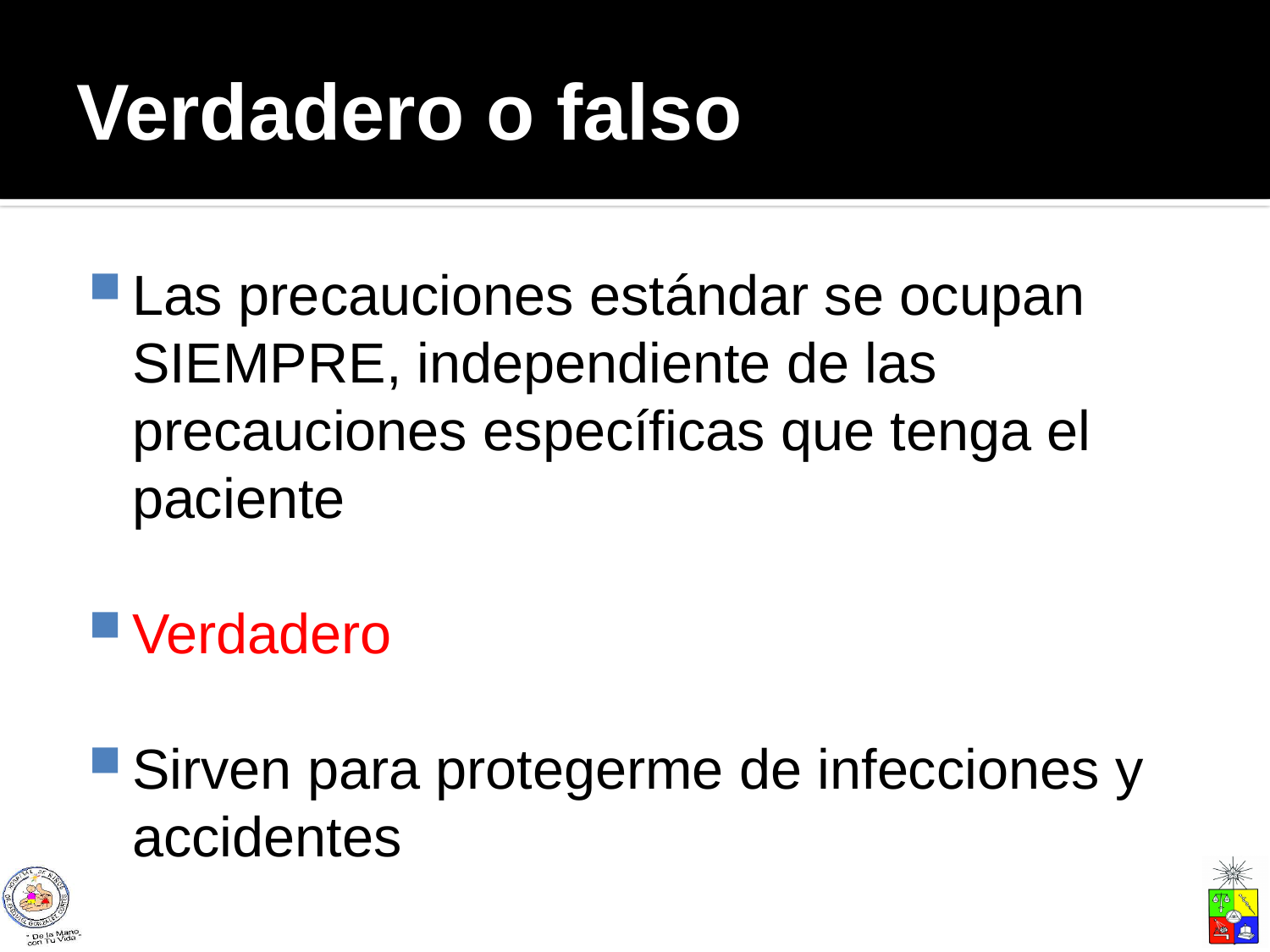

# Verdadero o falso
Las precauciones estándar se ocupan SIEMPRE, independiente de las precauciones específicas que tenga el paciente

Verdadero

Sirven para protegerme de infecciones y accidentes